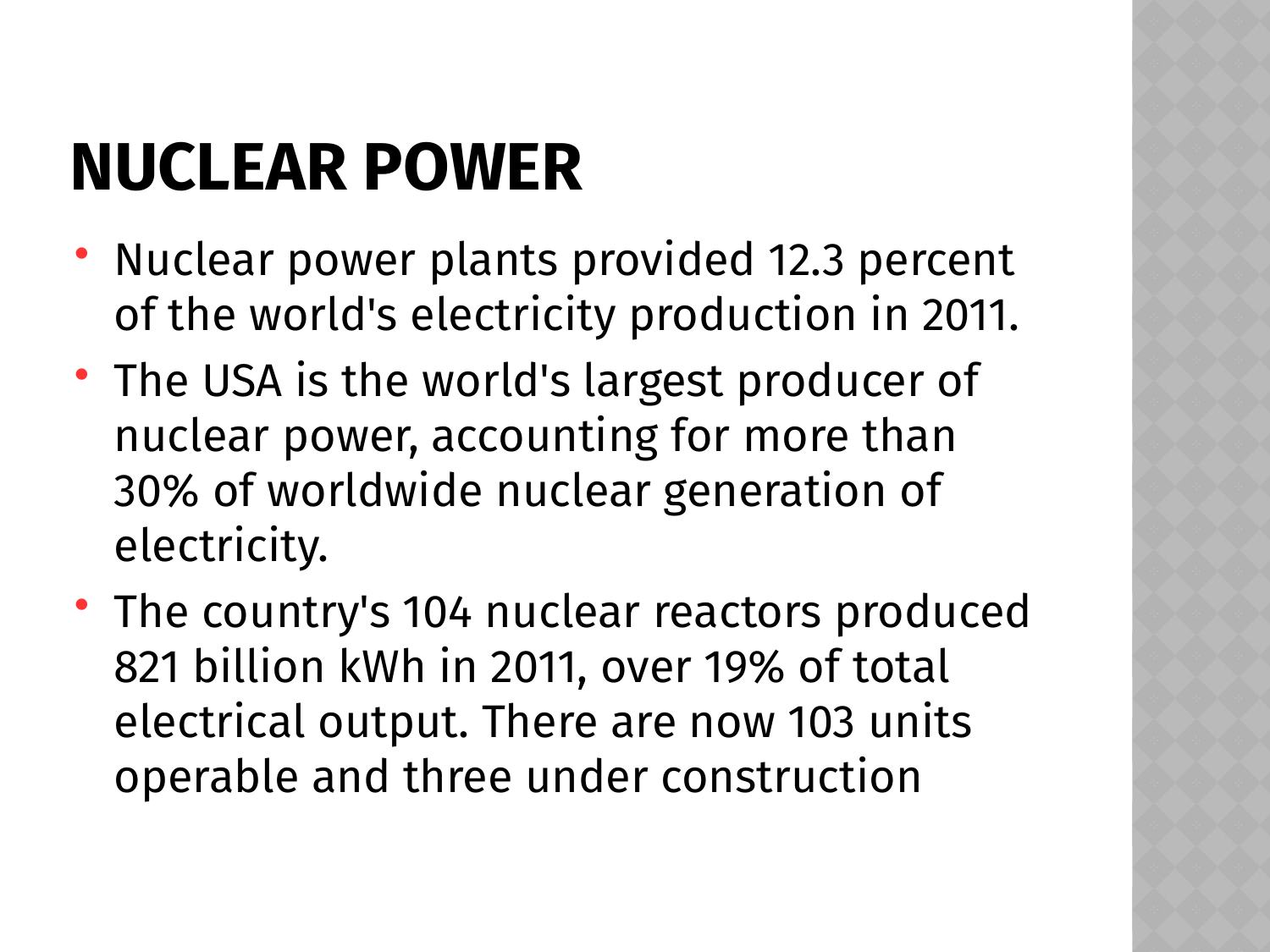

# Nuclear Power
Nuclear power plants provided 12.3 percent of the world's electricity production in 2011.
The USA is the world's largest producer of nuclear power, accounting for more than 30% of worldwide nuclear generation of electricity.
The country's 104 nuclear reactors produced 821 billion kWh in 2011, over 19% of total electrical output. There are now 103 units operable and three under construction